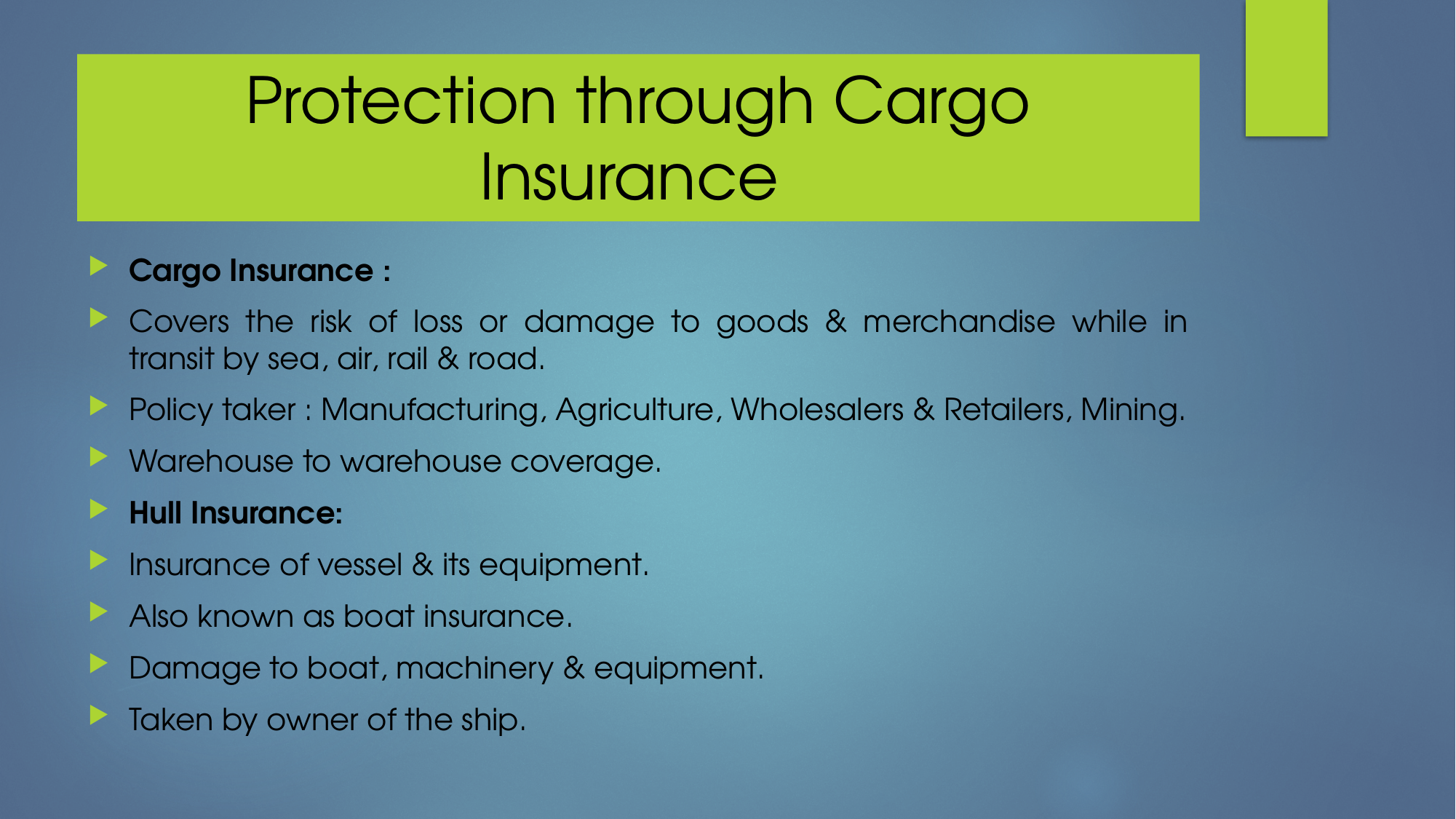

# Protection through Cargo Insurance
Cargo Insurance :
Covers the risk of loss or damage to goods & merchandise while in transit by sea, air, rail & road.
Policy taker : Manufacturing, Agriculture, Wholesalers & Retailers, Mining.
Warehouse to warehouse coverage.
Hull Insurance:
Insurance of vessel & its equipment.
Also known as boat insurance.
Damage to boat, machinery & equipment.
Taken by owner of the ship.